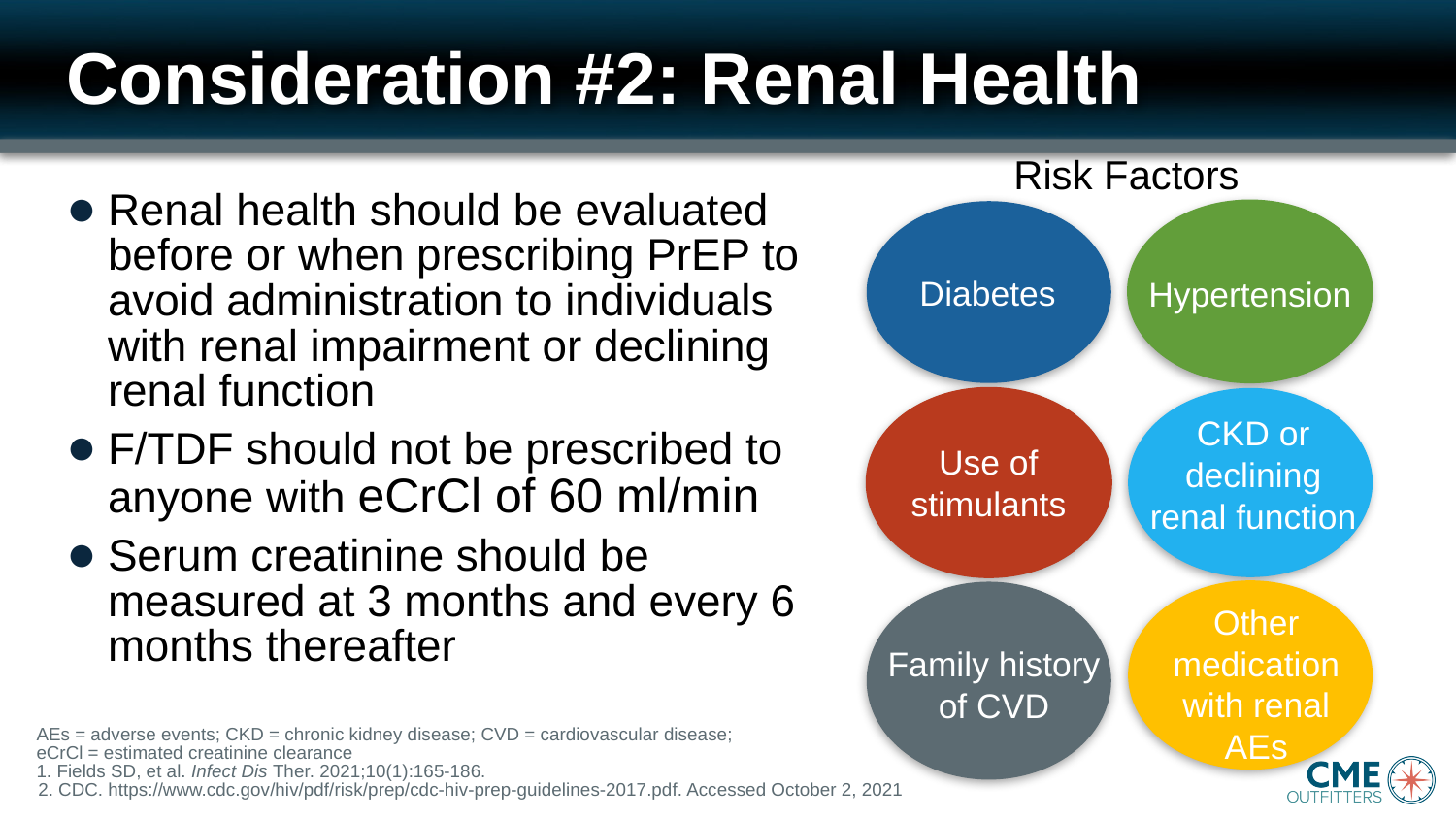

# Consideration #2: Renal Health
Risk Factors
Renal health should be evaluated before or when prescribing PrEP to avoid administration to individuals with renal impairment or declining renal function
F/TDF should not be prescribed to anyone with eCrCl of 60 ml/min
Serum creatinine should be measured at 3 months and every 6 months thereafter

Hypertension

Diabetes

Use of stimulants

CKD or declining renal function

Other medication with renal AEs

Family history of CVD
AEs = adverse events; CKD = chronic kidney disease; CVD = cardiovascular disease;
eCrCl = estimated creatinine clearance
1. Fields SD, et al. Infect Dis Ther. 2021;10(1):165-186.
2. CDC. https://www.cdc.gov/hiv/pdf/risk/prep/cdc-hiv-prep-guidelines-2017.pdf. Accessed October 2, 2021